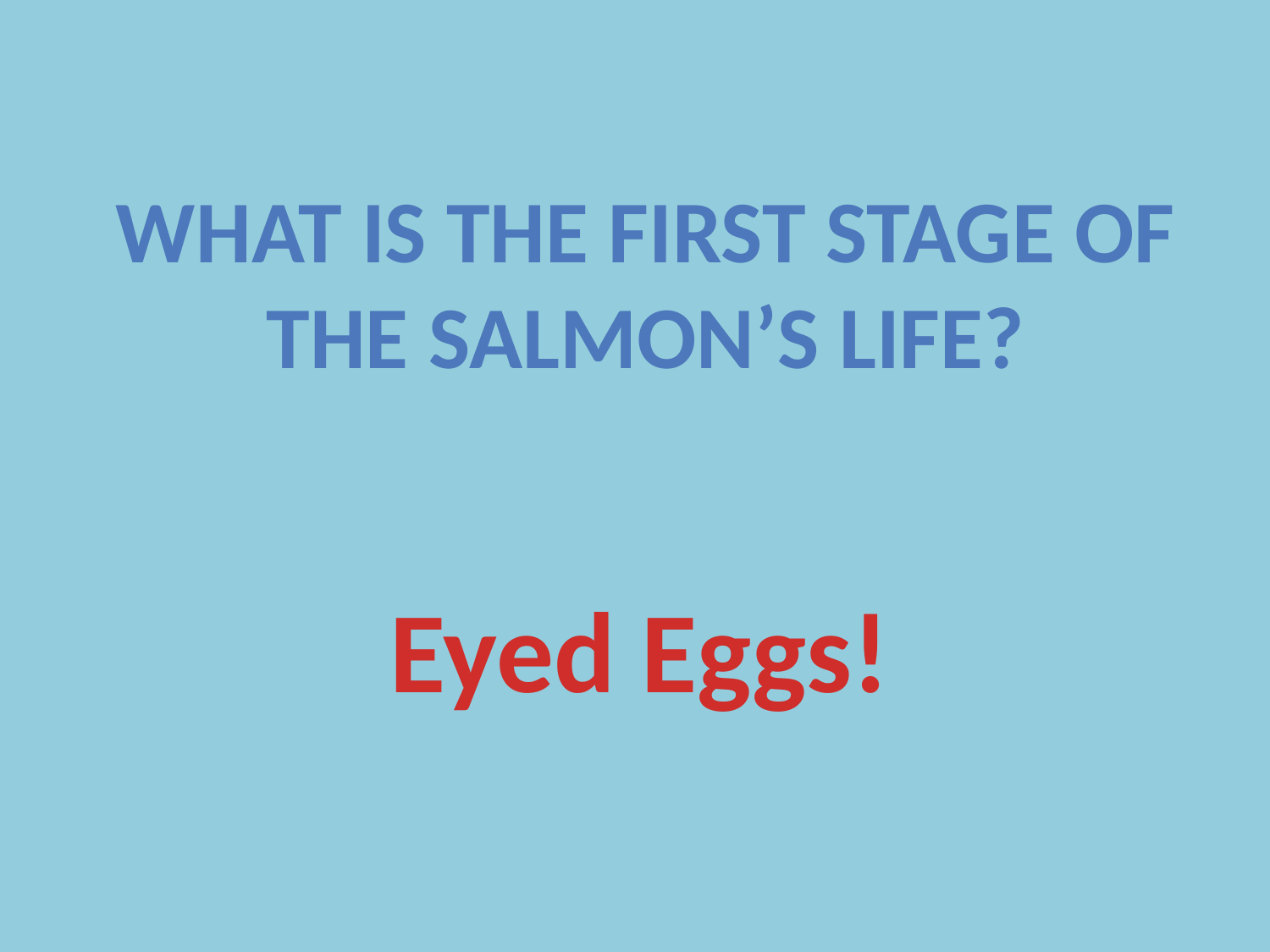

# What is the first stage of the Salmon’s life?

Eyed Eggs!